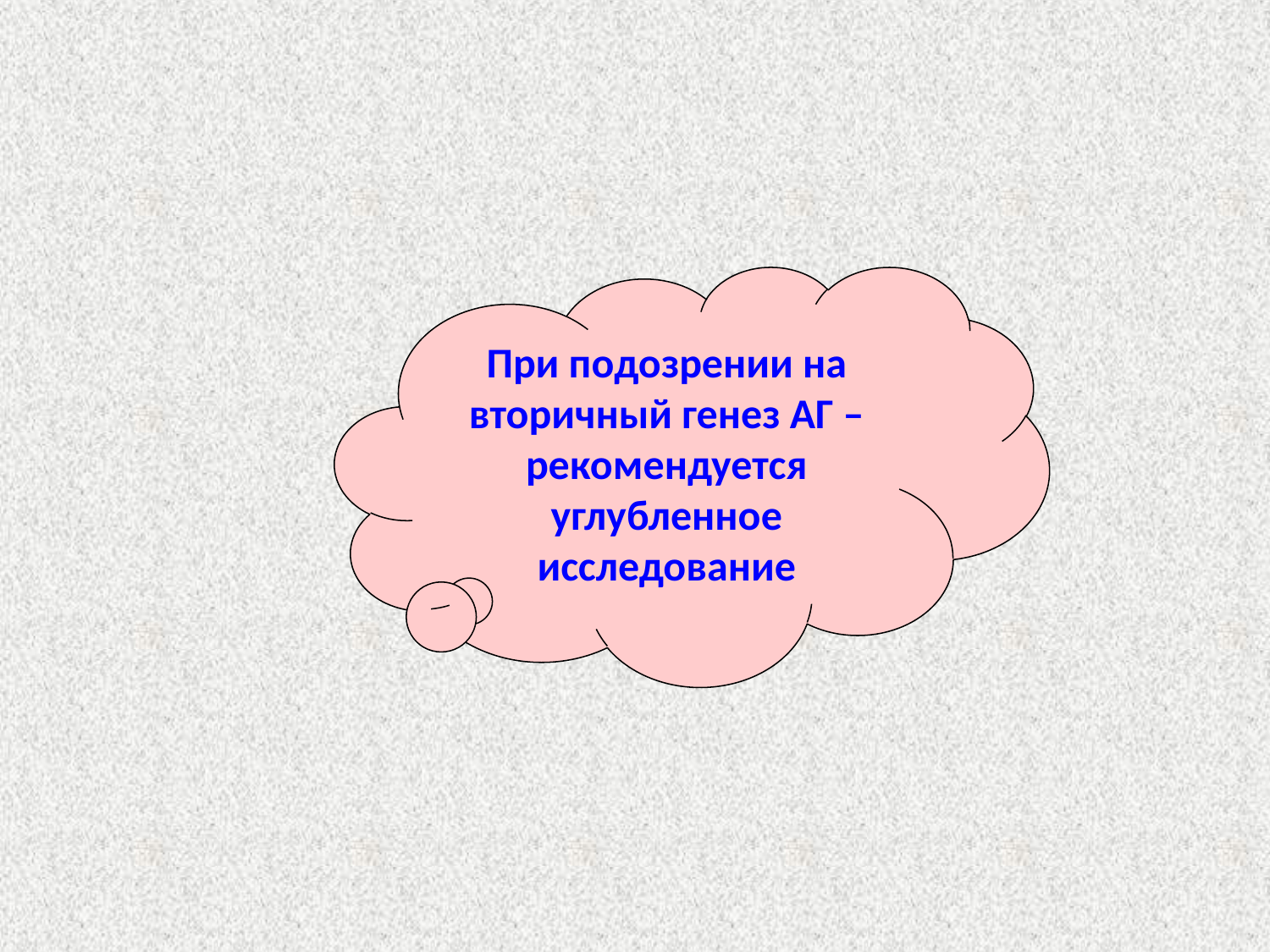

#

При подозрении на вторичный генез АГ – рекомендуется углубленное исследование